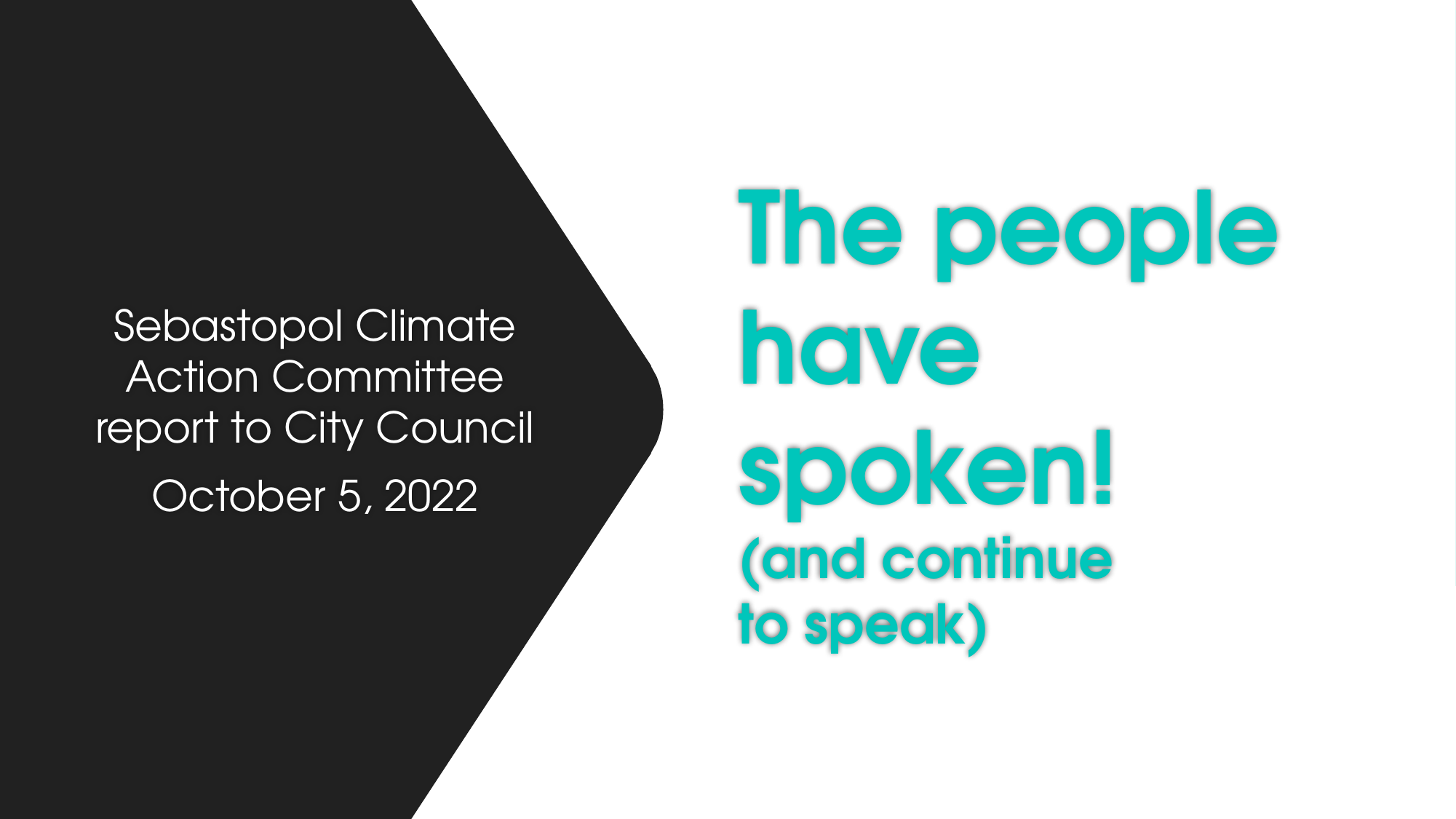

# The people have spoken! (and continue to speak)
Sebastopol Climate Action Committee report to City Council
October 5, 2022